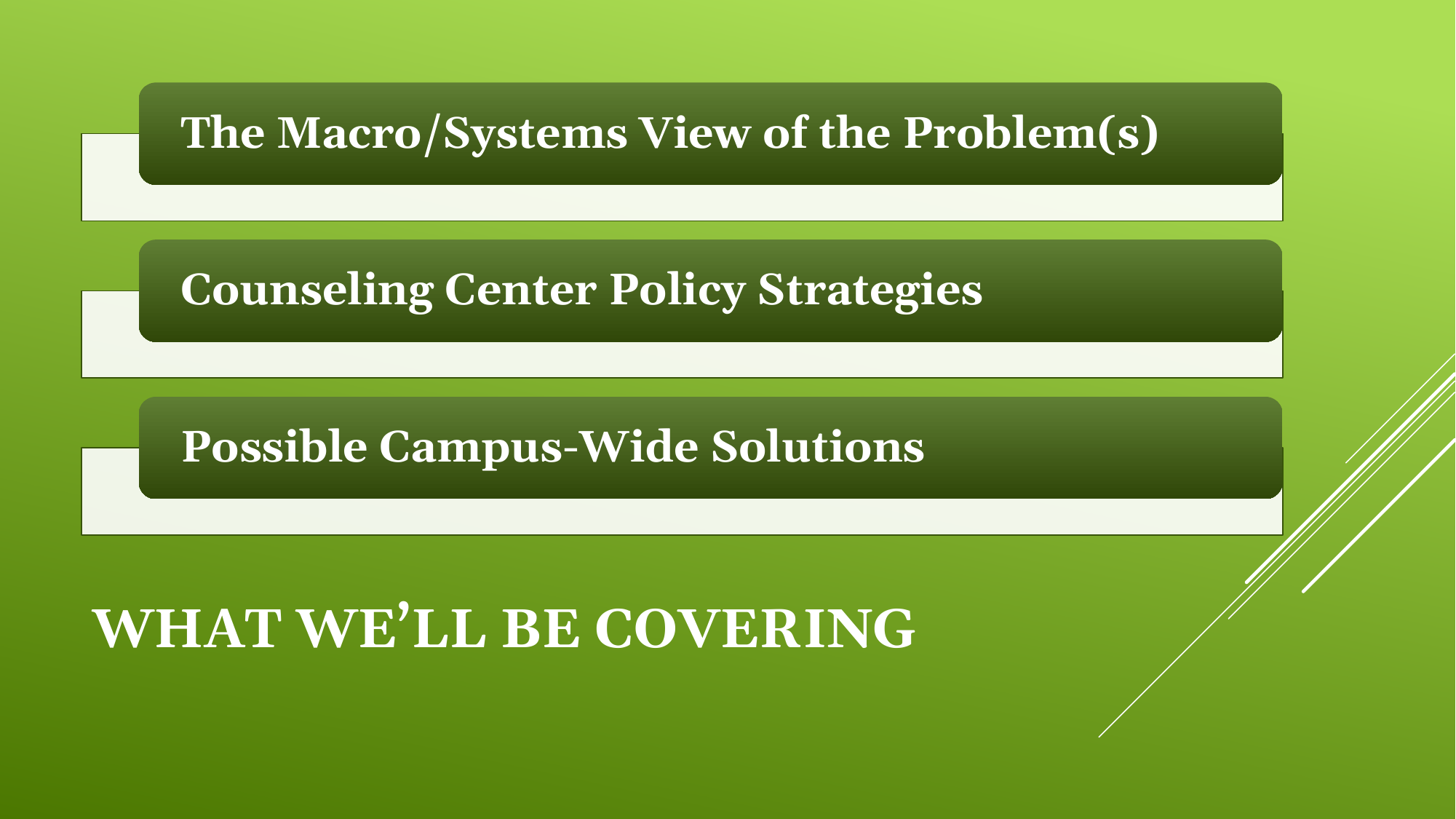

The Macro/Systems View of the Problem(s)
Counseling Center Policy Strategies
Possible Campus-Wide Solutions
# What we’ll be covering